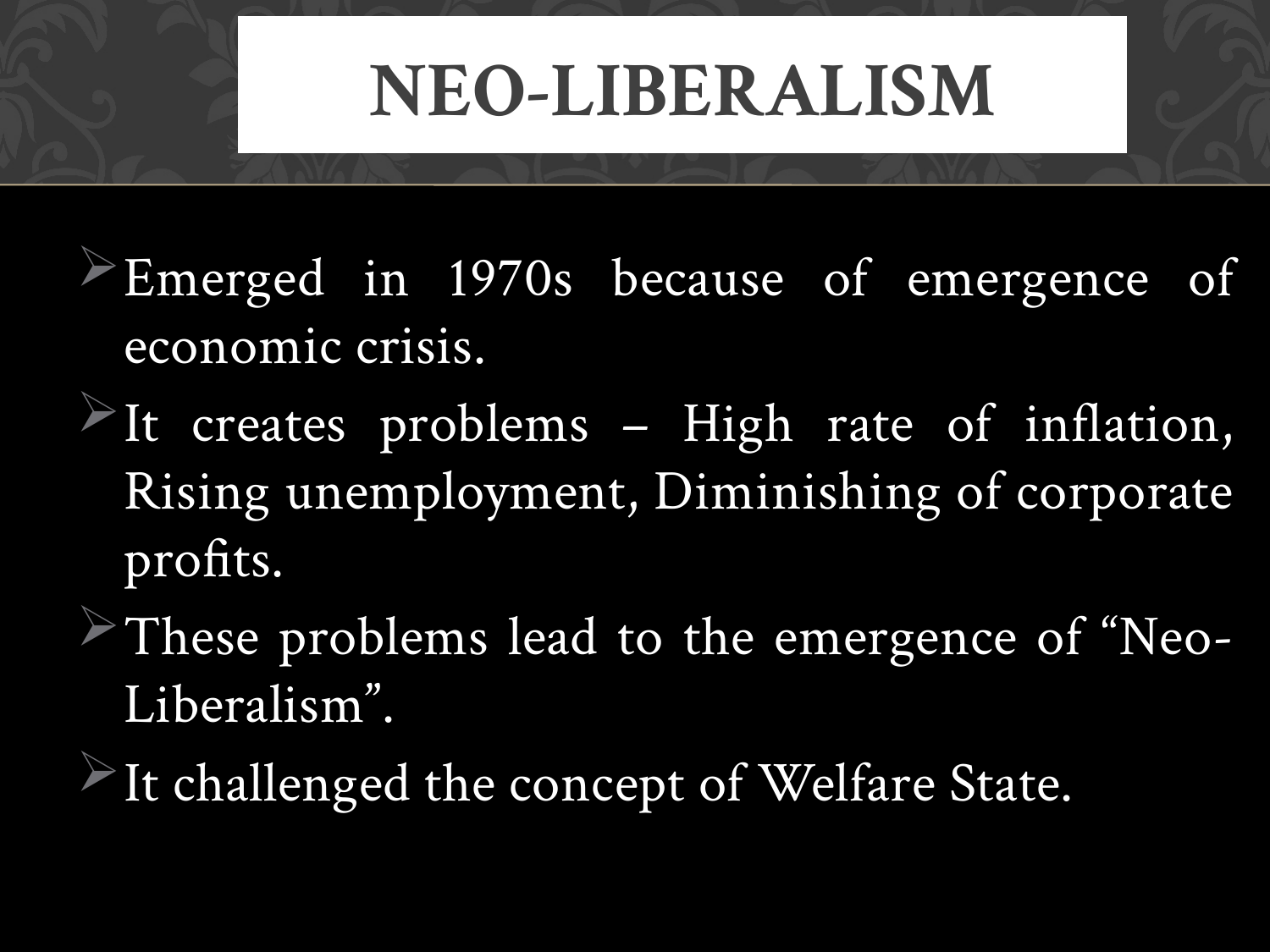

# NEO-LIBERALISM
Emerged in 1970s because of emergence of economic crisis.
It creates problems – High rate of inflation, Rising unemployment, Diminishing of corporate profits.
These problems lead to the emergence of “Neo-Liberalism”.
It challenged the concept of Welfare State.